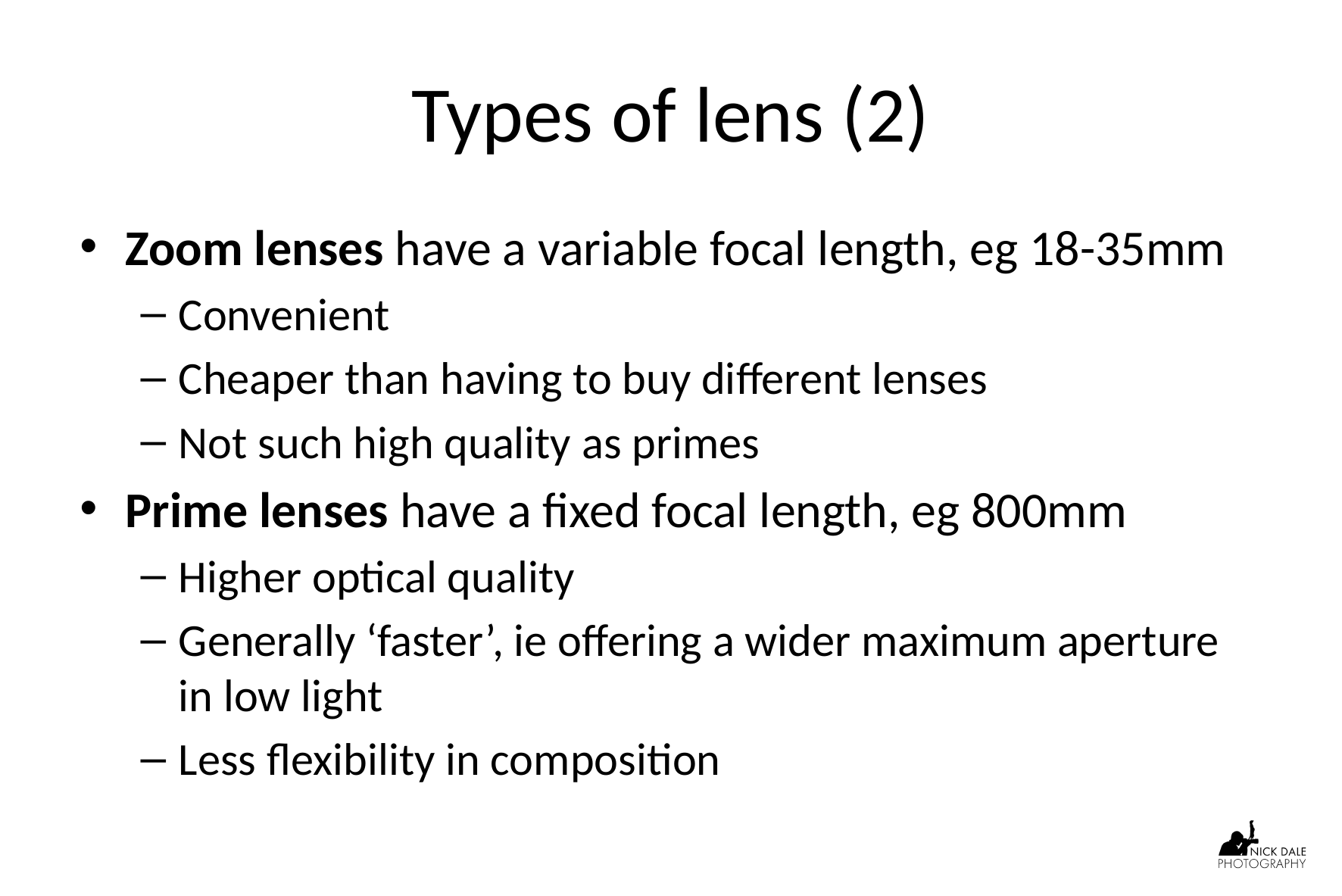

# Types of lens (2)
Zoom lenses have a variable focal length, eg 18-35mm
Convenient
Cheaper than having to buy different lenses
Not such high quality as primes
Prime lenses have a fixed focal length, eg 800mm
Higher optical quality
Generally ‘faster’, ie offering a wider maximum aperture in low light
Less flexibility in composition